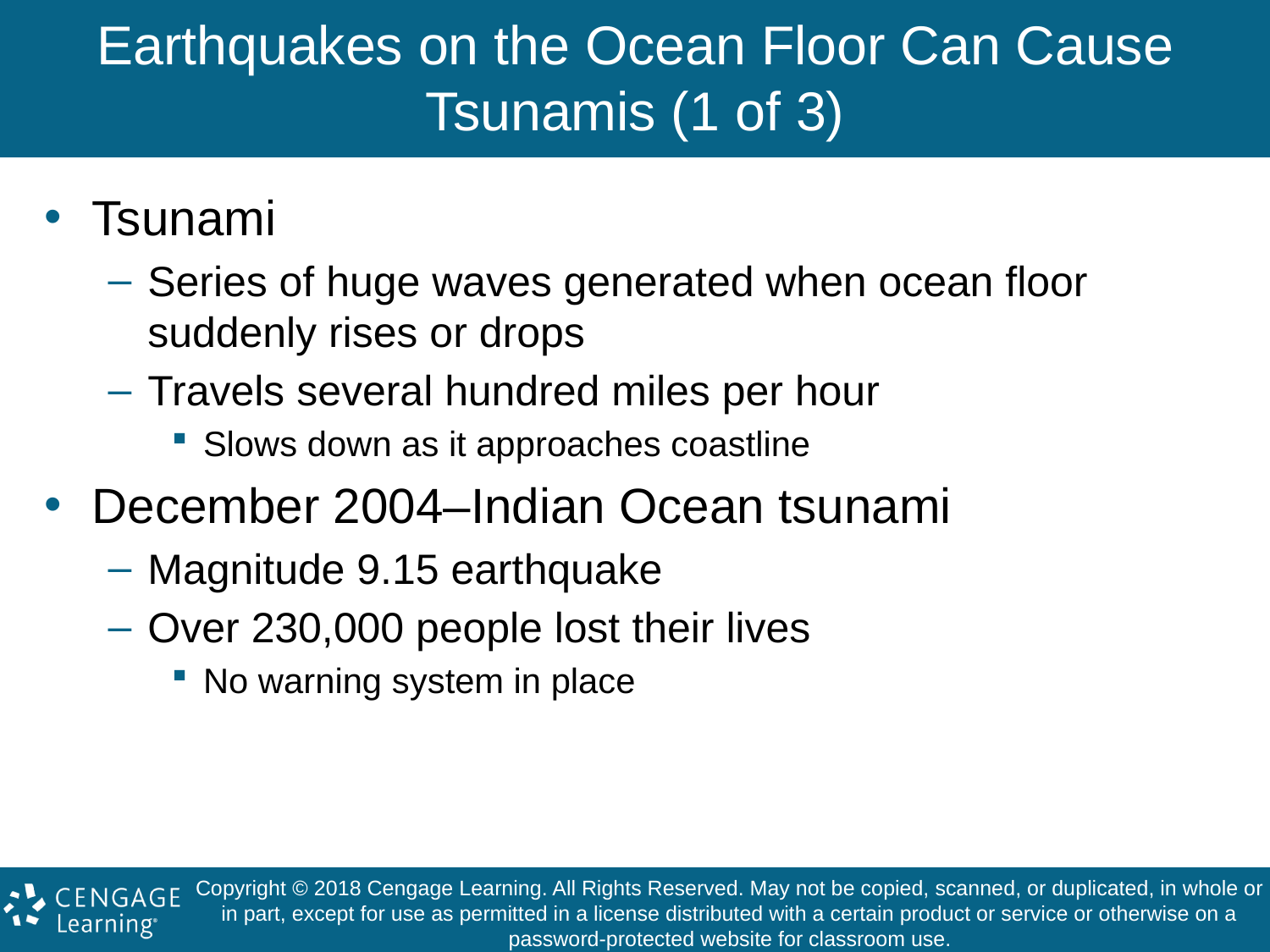

# Earthquakes on the Ocean Floor Can Cause Tsunamis (1 of 3)
Tsunami
Series of huge waves generated when ocean floor suddenly rises or drops
Travels several hundred miles per hour
Slows down as it approaches coastline
December 2004–Indian Ocean tsunami
Magnitude 9.15 earthquake
Over 230,000 people lost their lives
No warning system in place